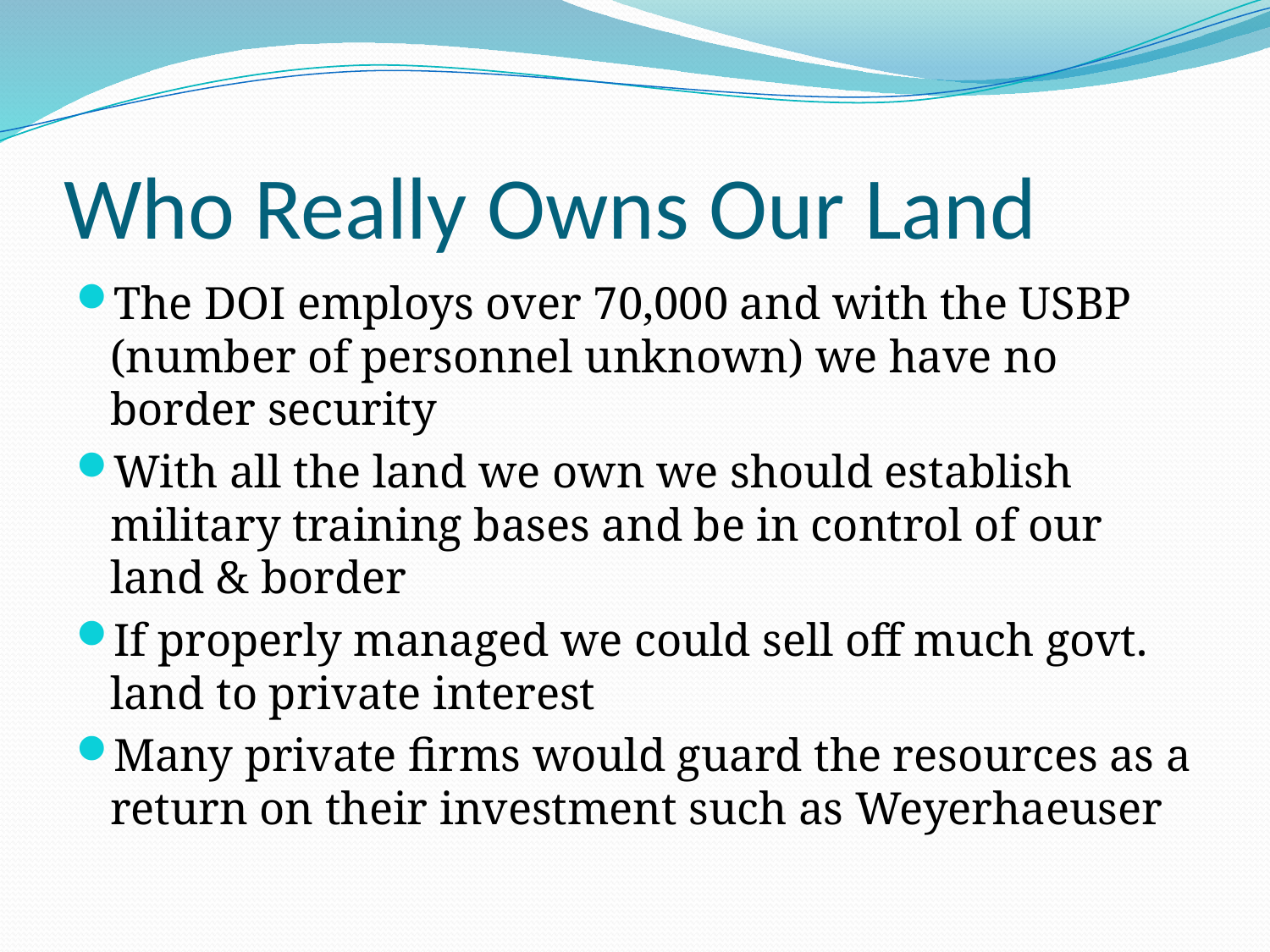

# Who Really Owns Our Land
The DOI employs over 70,000 and with the USBP (number of personnel unknown) we have no border security
With all the land we own we should establish military training bases and be in control of our land & border
If properly managed we could sell off much govt. land to private interest
Many private firms would guard the resources as a return on their investment such as Weyerhaeuser